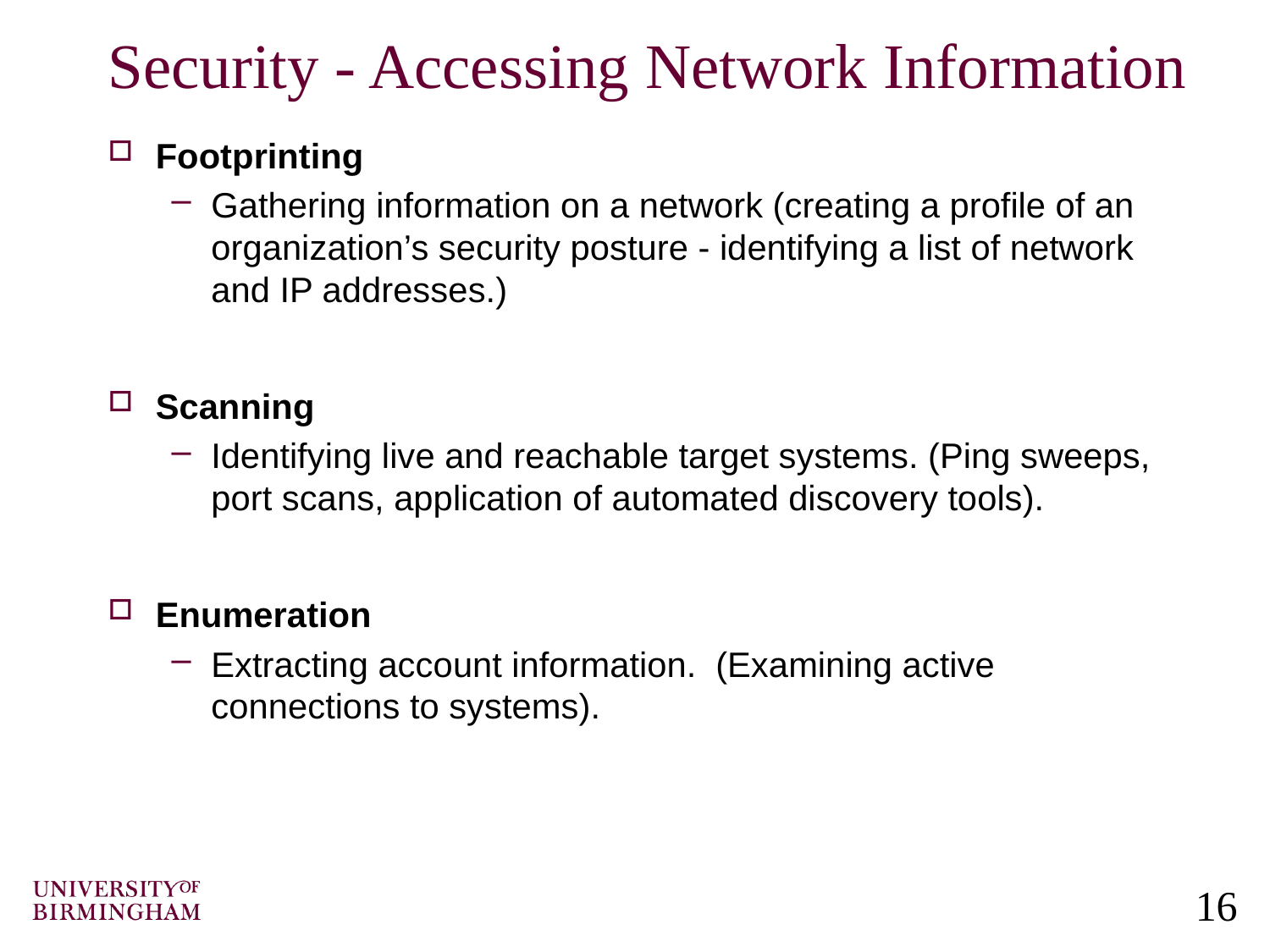

# Security - Accessing Network Information
Footprinting
Gathering information on a network (creating a profile of an organization’s security posture - identifying a list of network and IP addresses.)

Scanning
Identifying live and reachable target systems. (Ping sweeps, port scans, application of automated discovery tools).

Enumeration
Extracting account information.  (Examining active connections to systems).